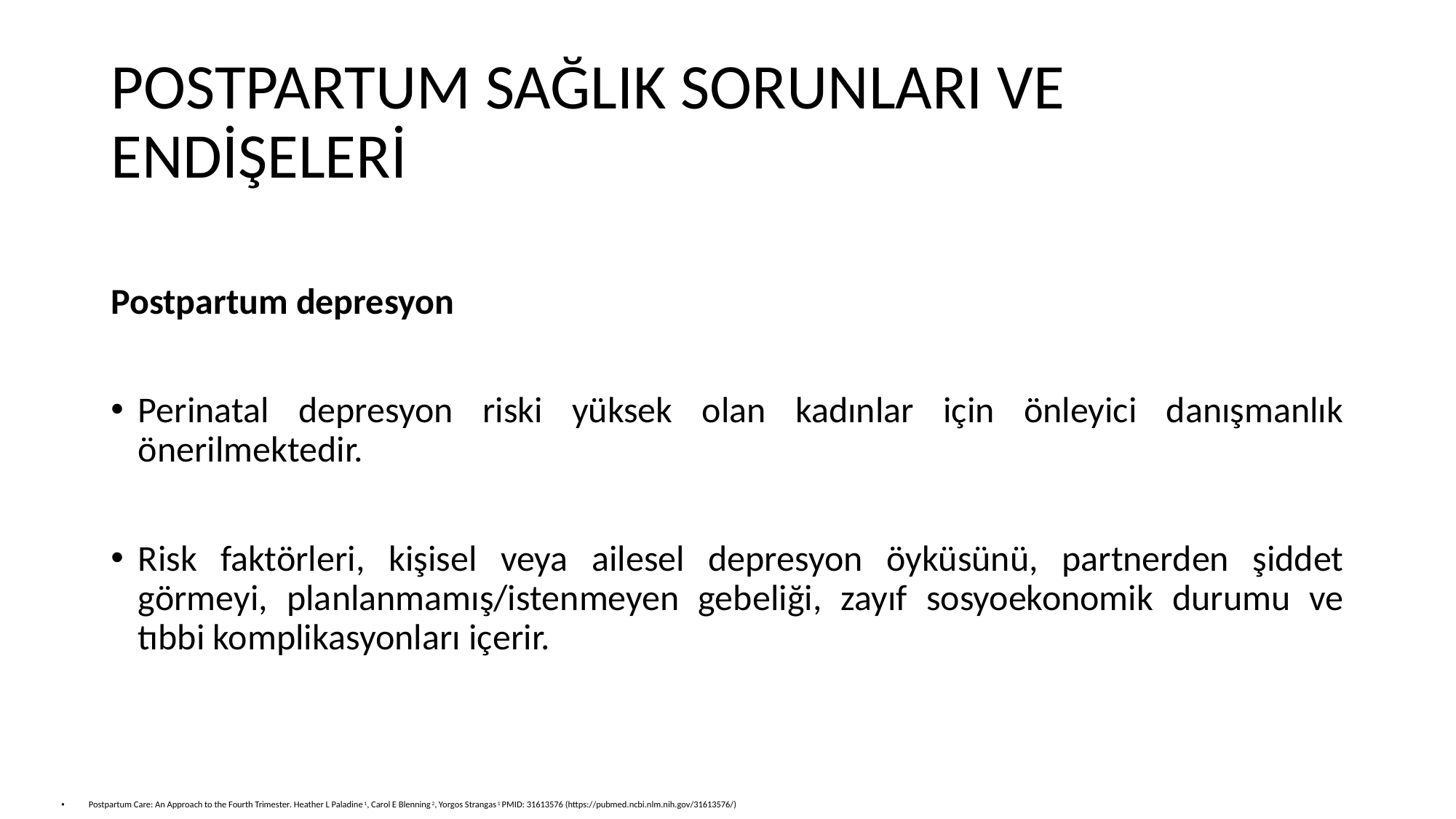

# POSTPARTUM SAĞLIK SORUNLARI VE ENDİŞELERİ

Postpartum depresyon

Perinatal depresyon riski yüksek olan kadınlar için önleyici danışmanlık önerilmektedir.

Risk faktörleri, kişisel veya ailesel depresyon öyküsünü, partnerden şiddet görmeyi, planlanmamış/istenmeyen gebeliği, zayıf sosyoekonomik durumu ve tıbbi komplikasyonları içerir.
Postpartum Care: An Approach to the Fourth Trimester. Heather L Paladine 1, Carol E Blenning 2, Yorgos Strangas 1 PMID: 31613576 (https://pubmed.ncbi.nlm.nih.gov/31613576/)